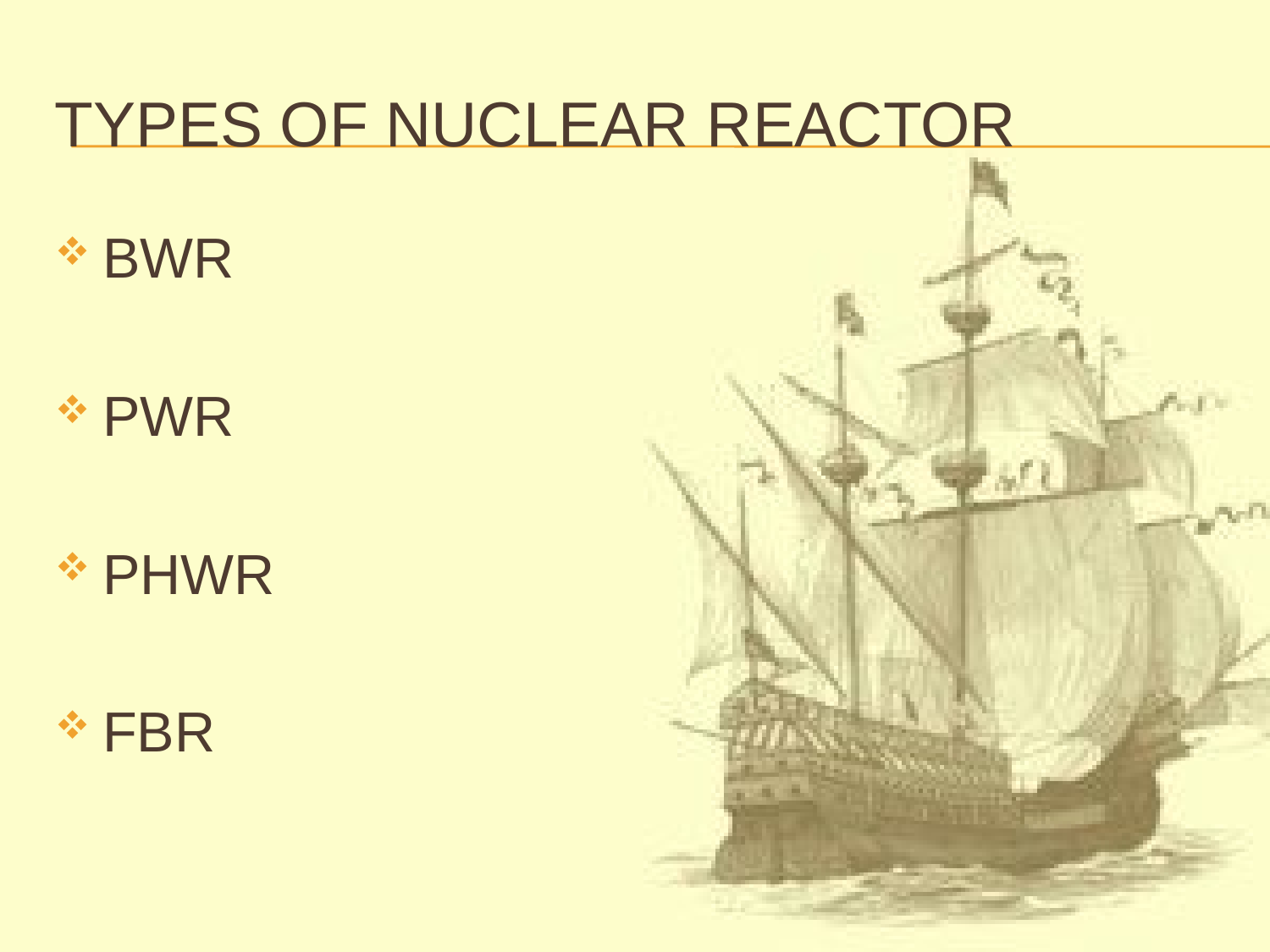

# Types of nuclear reactor
BWR

PWR

PHWR

FBR